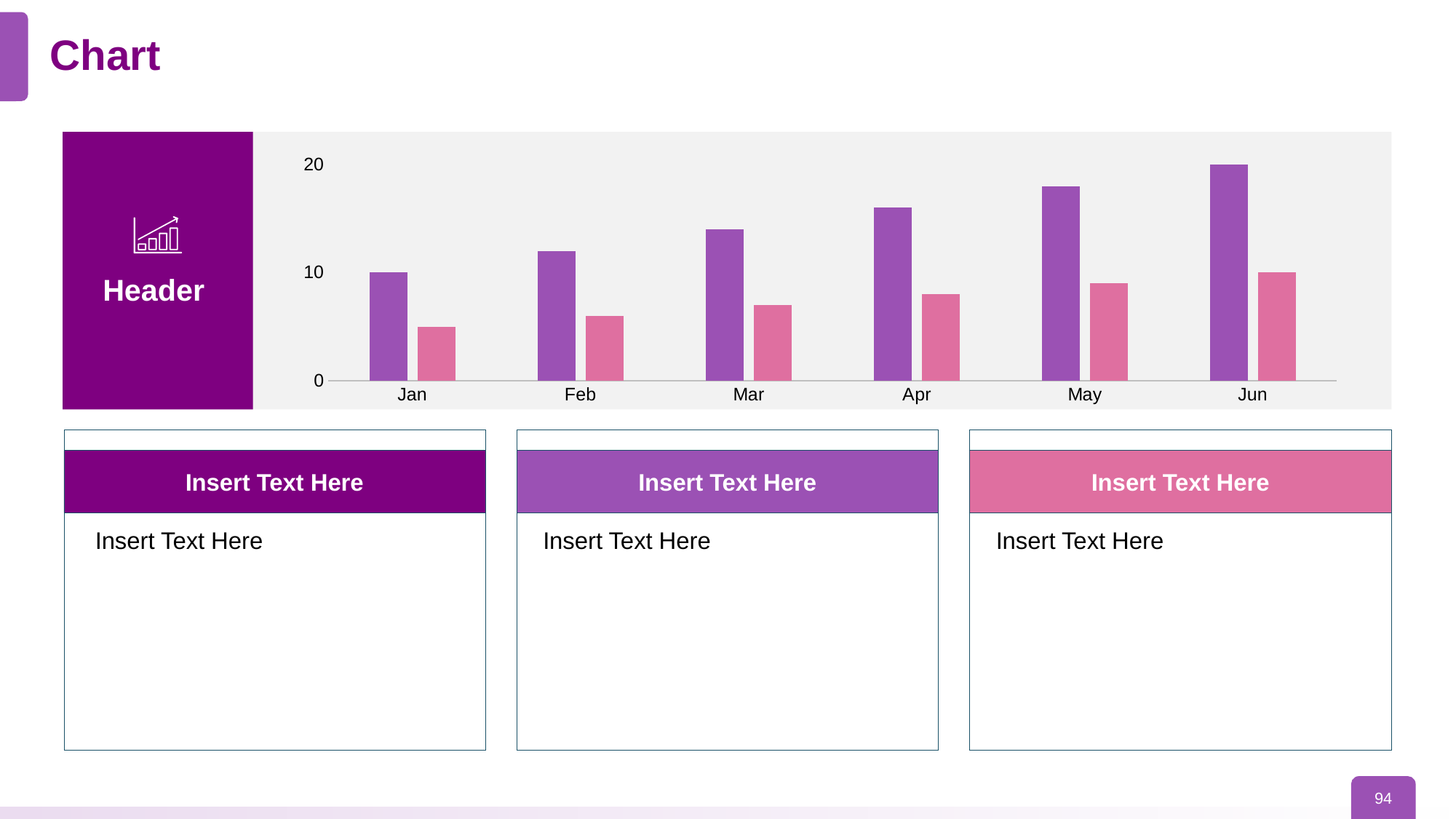

# Chart

Header

### Chart

| Category | Column1 | Column2 |
|---|---|---|
| Jan | 10.0 | 5.0 |
| Feb | 12.0 | 6.0 |
| Mar | 14.0 | 7.0 |
| Apr | 16.0 | 8.0 |
| May | 18.0 | 9.0 |
| Jun | 20.0 | 10.0 |

Insert Text Here

Insert Text Here
Insert Text Here
Insert Text Here
Insert Text Here
Insert Text Here
94